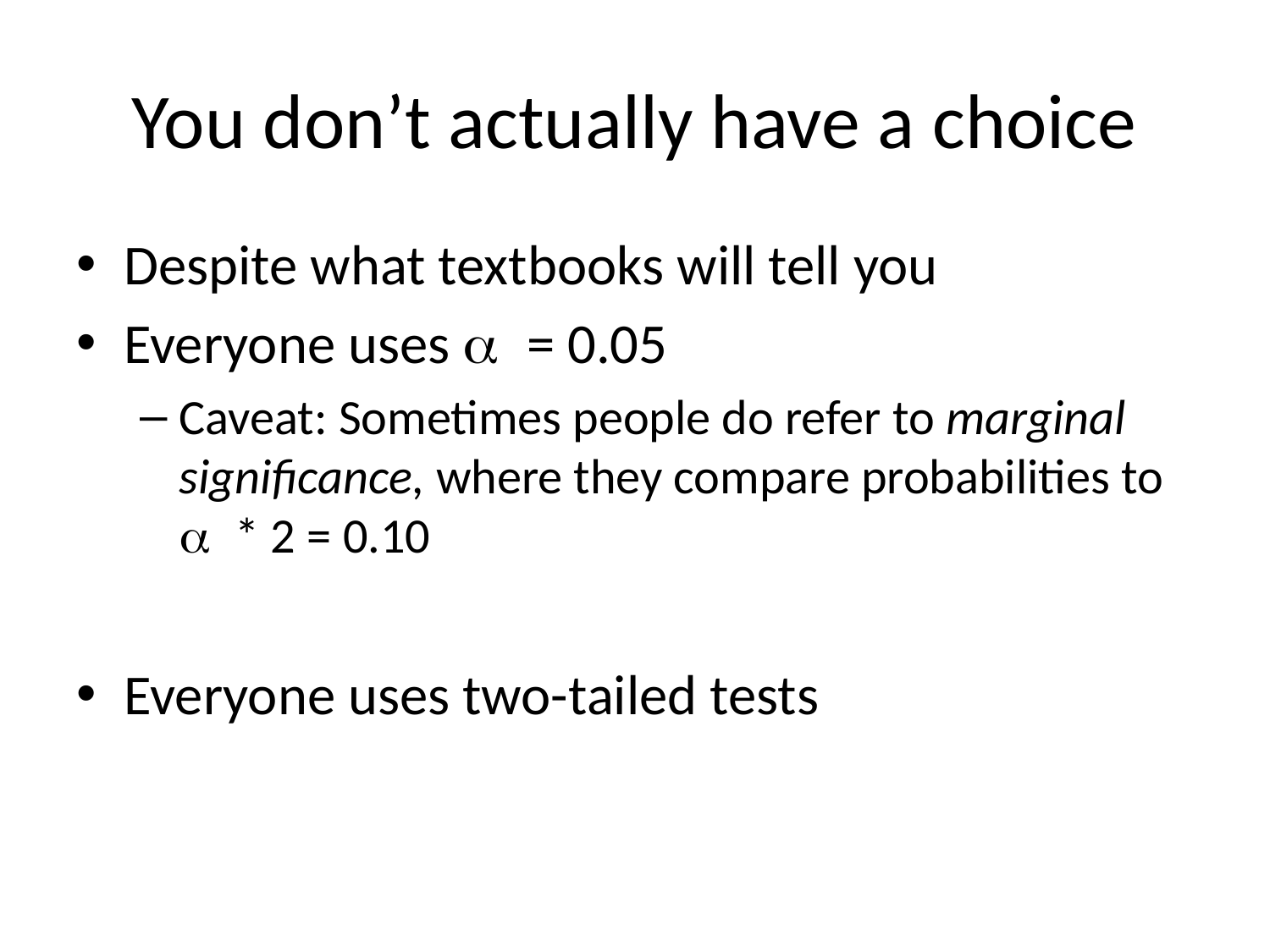

# You don’t actually have a choice
Despite what textbooks will tell you
Everyone uses α = 0.05
Caveat: Sometimes people do refer to marginal significance, where they compare probabilities to α * 2 = 0.10

Everyone uses two-tailed tests